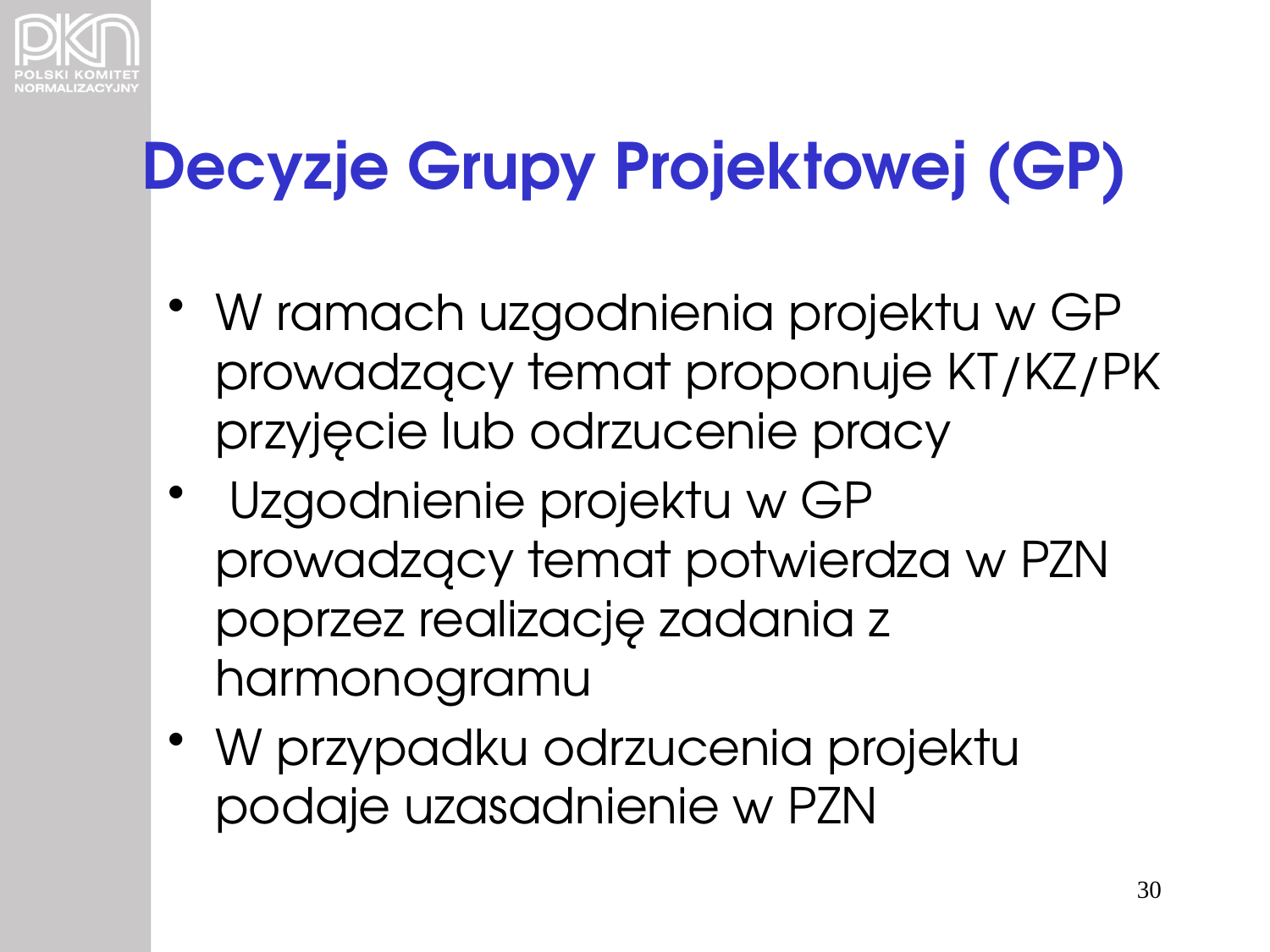

# Decyzje Grupy Projektowej (GP)
W ramach uzgodnienia projektu w GP prowadzący temat proponuje KT/KZ/PK przyjęcie lub odrzucenie pracy
 Uzgodnienie projektu w GP prowadzący temat potwierdza w PZN poprzez realizację zadania z harmonogramu
W przypadku odrzucenia projektu podaje uzasadnienie w PZN
30